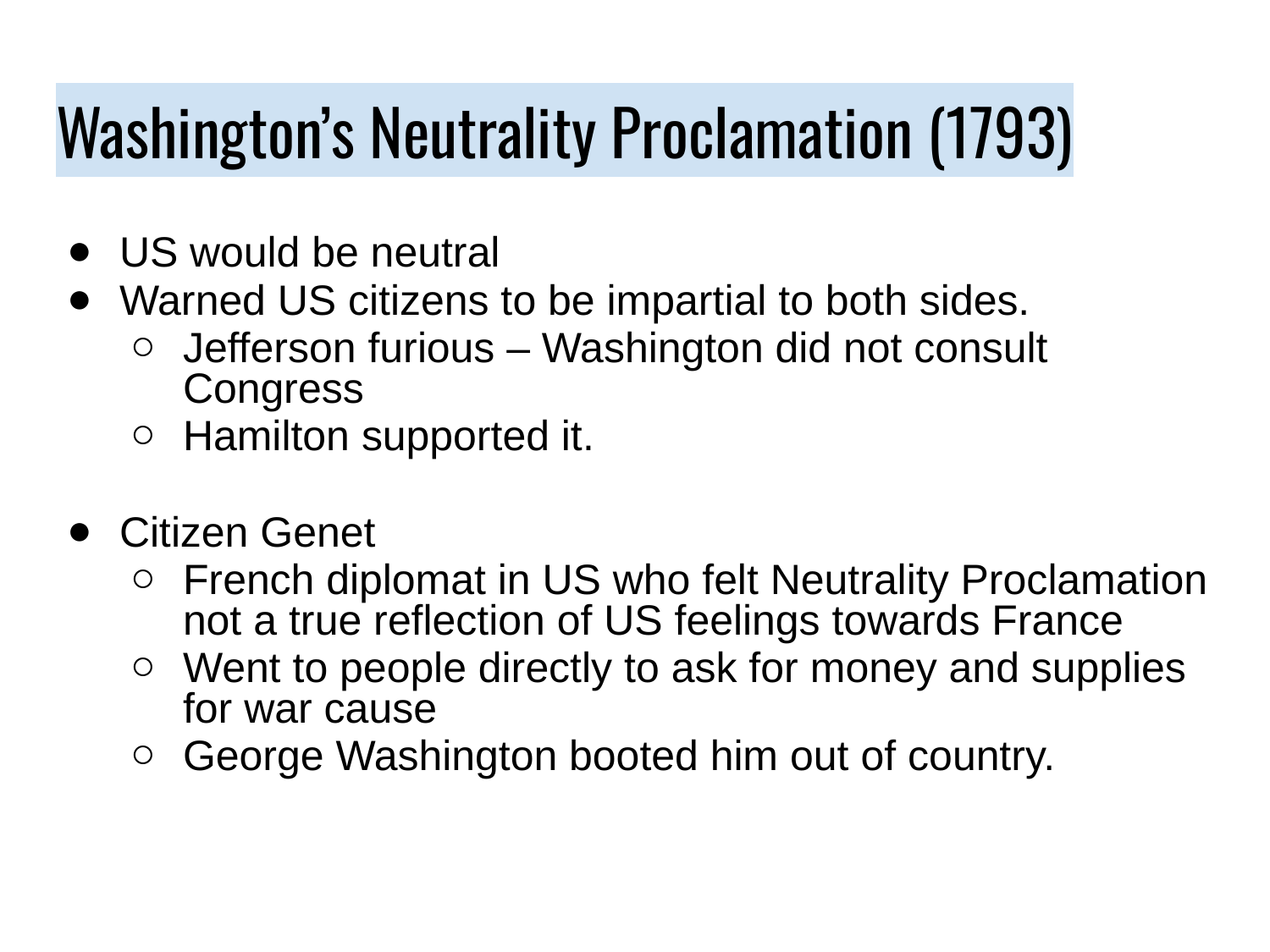

# Washington’s Neutrality Proclamation (1793)
US would be neutral
Warned US citizens to be impartial to both sides.
Jefferson furious – Washington did not consult Congress
Hamilton supported it.

Citizen Genet
French diplomat in US who felt Neutrality Proclamation not a true reflection of US feelings towards France
Went to people directly to ask for money and supplies for war cause
George Washington booted him out of country.